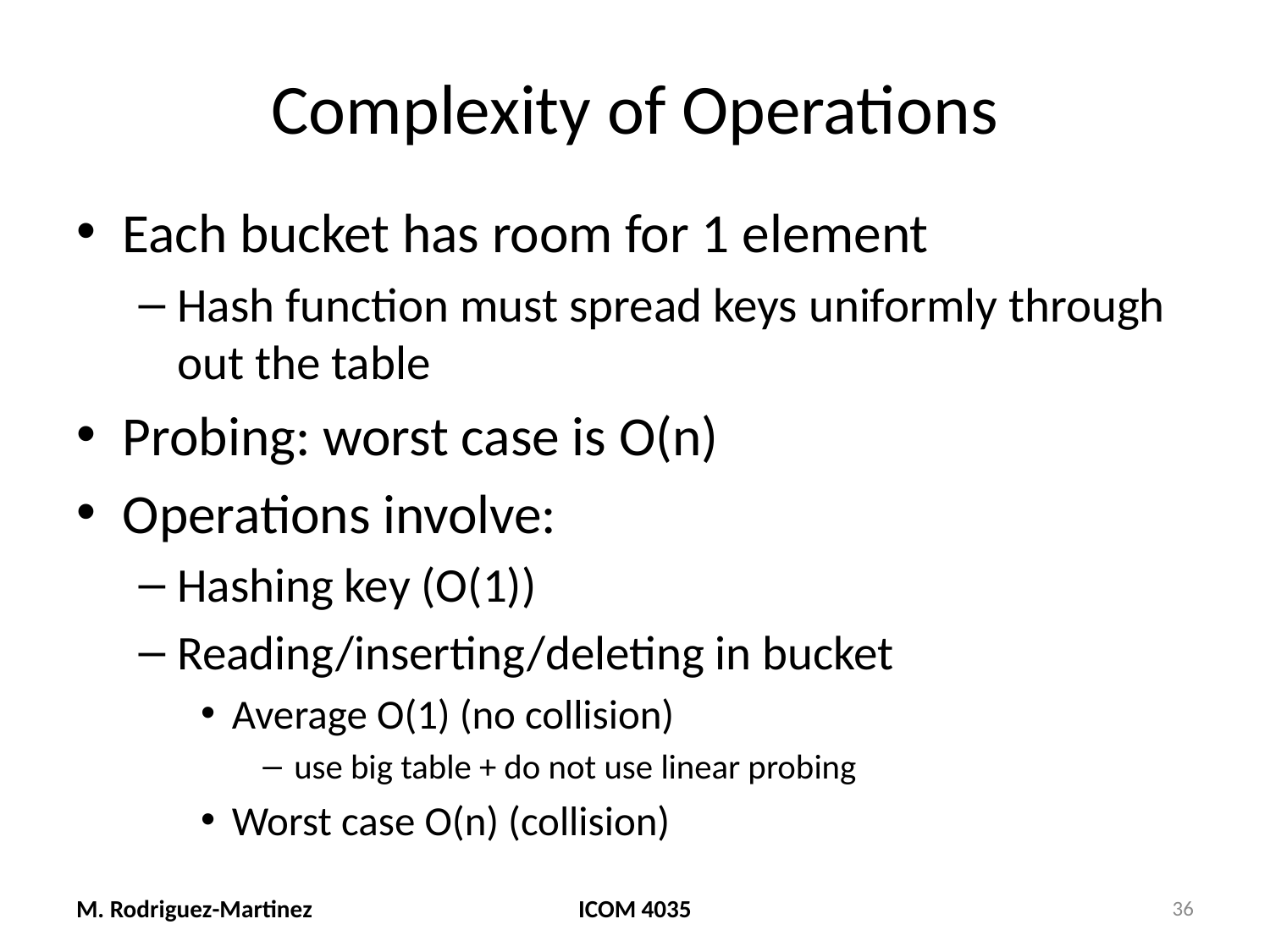

# Complexity of Operations
Each bucket has room for 1 element
Hash function must spread keys uniformly through out the table
Probing: worst case is O(n)
Operations involve:
Hashing key (O(1))
Reading/inserting/deleting in bucket
Average O(1) (no collision)
use big table + do not use linear probing
Worst case O(n) (collision)
M. Rodriguez-Martinez
ICOM 4035
36